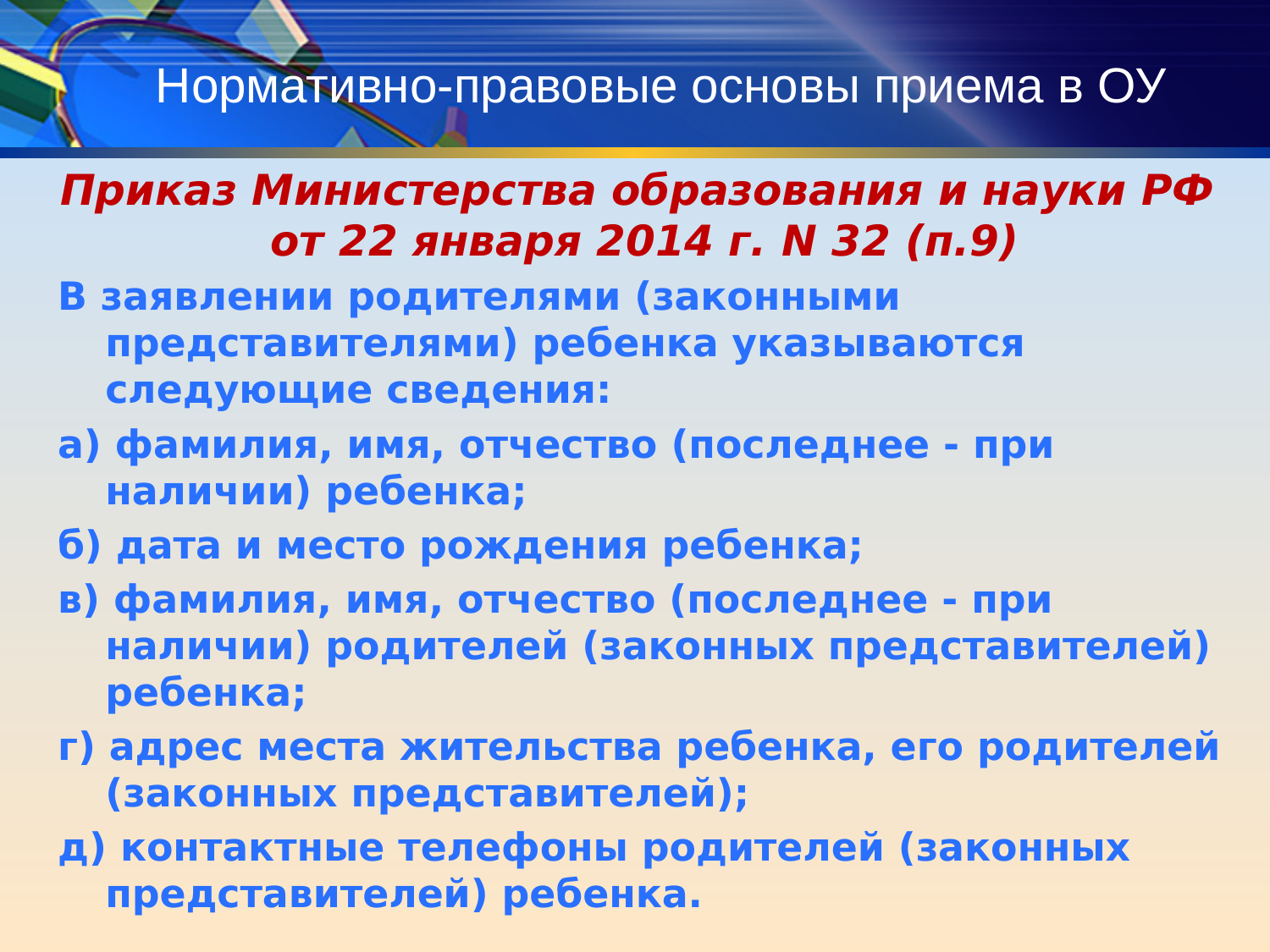

# Нормативно-правовые основы приема в ОУ
Приказ Министерства образования и науки РФ
от 22 января 2014 г. N 32 (п.9)
В заявлении родителями (законными представителями) ребенка указываются следующие сведения:
а) фамилия, имя, отчество (последнее - при наличии) ребенка;
б) дата и место рождения ребенка;
в) фамилия, имя, отчество (последнее - при наличии) родителей (законных представителей) ребенка;
г) адрес места жительства ребенка, его родителей (законных представителей);
д) контактные телефоны родителей (законных представителей) ребенка.